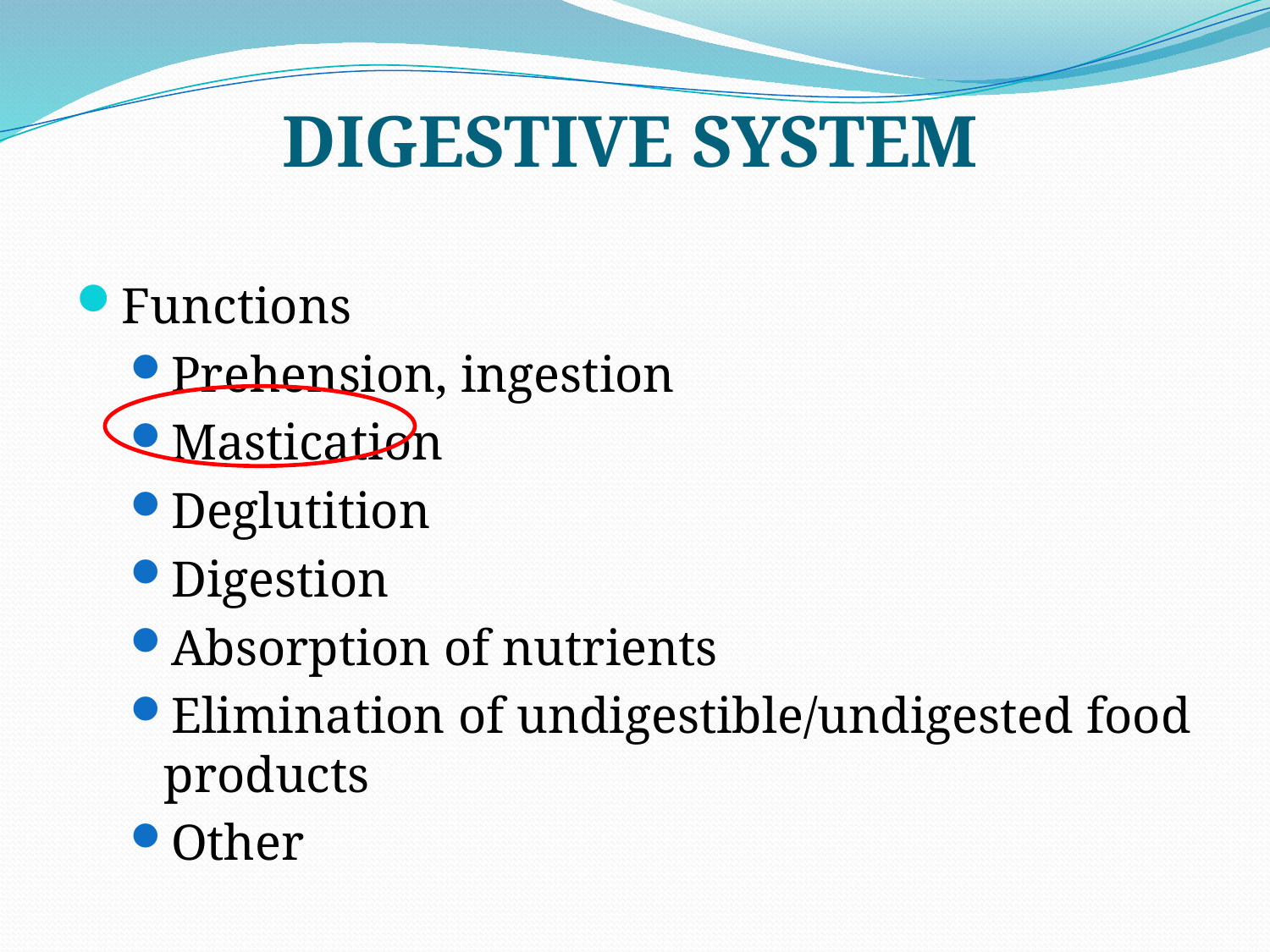

# DIGESTIVE SYSTEM
Functions
Prehension, ingestion
Mastication
Deglutition
Digestion
Absorption of nutrients
Elimination of undigestible/undigested food products
Other